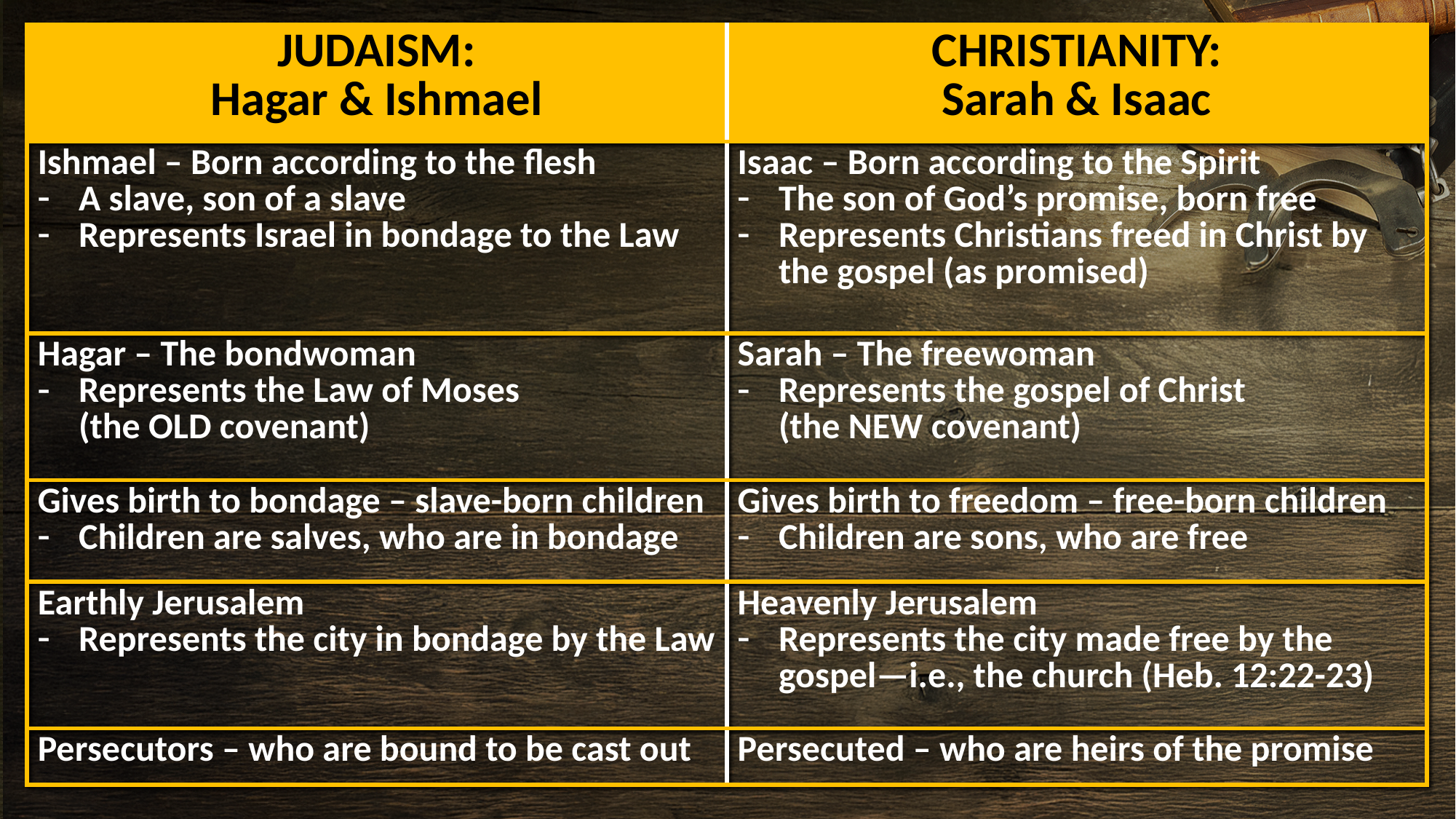

| JUDAISM: Hagar & Ishmael | CHRISTIANITY: Sarah & Isaac |
| --- | --- |
| Ishmael – Born according to the flesh A slave, son of a slave Represents Israel in bondage to the Law | Isaac – Born according to the Spirit The son of God’s promise, born free Represents Christians freed in Christ by the gospel (as promised) |
| Hagar – The bondwoman Represents the Law of Moses (the OLD covenant) | Sarah – The freewoman Represents the gospel of Christ (the NEW covenant) |
| Gives birth to bondage – slave-born children Children are salves, who are in bondage | Gives birth to freedom – free-born children Children are sons, who are free |
| Earthly Jerusalem Represents the city in bondage by the Law | Heavenly Jerusalem Represents the city made free by the gospel—i.e., the church (Heb. 12:22-23) |
| Persecutors – who are bound to be cast out | Persecuted – who are heirs of the promise |